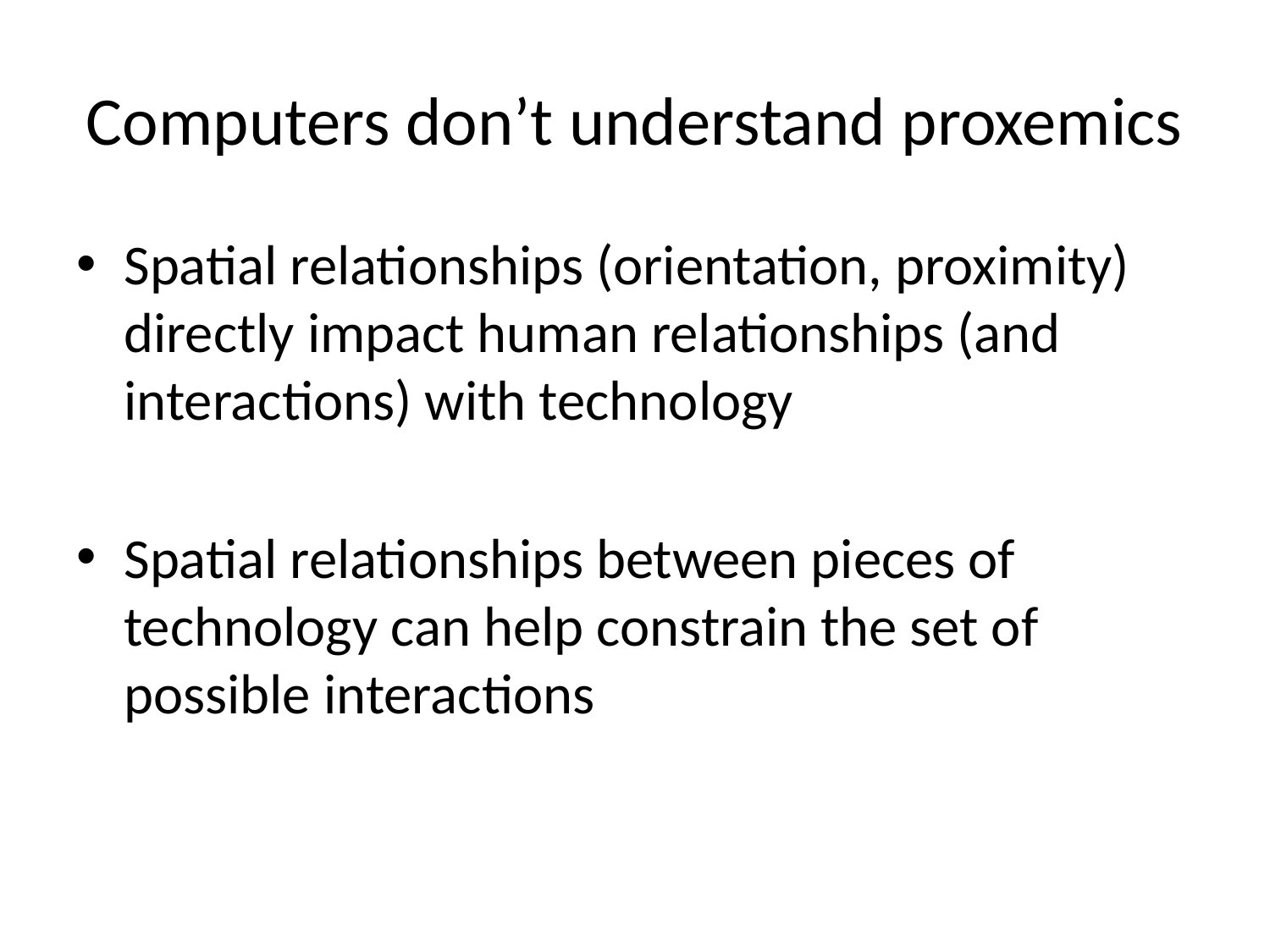

# Computers don’t understand proxemics
Spatial relationships (orientation, proximity) directly impact human relationships (and interactions) with technology

Spatial relationships between pieces of technology can help constrain the set of possible interactions